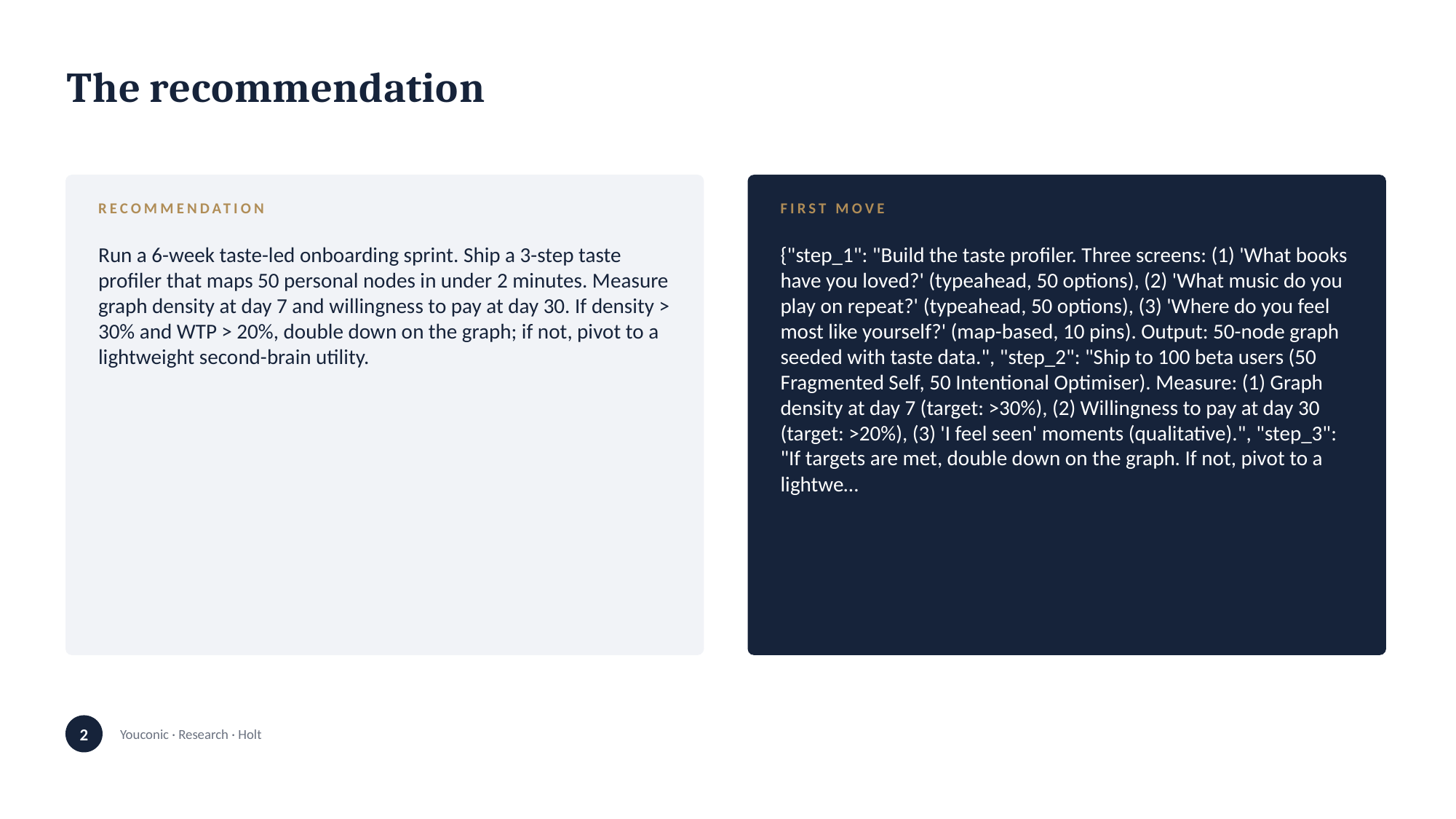

The recommendation

RECOMMENDATION

Run a 6-week taste-led onboarding sprint. Ship a 3-step taste profiler that maps 50 personal nodes in under 2 minutes. Measure graph density at day 7 and willingness to pay at day 30. If density > 30% and WTP > 20%, double down on the graph; if not, pivot to a lightweight second-brain utility.
FIRST MOVE

{"step_1": "Build the taste profiler. Three screens: (1) 'What books have you loved?' (typeahead, 50 options), (2) 'What music do you play on repeat?' (typeahead, 50 options), (3) 'Where do you feel most like yourself?' (map-based, 10 pins). Output: 50-node graph seeded with taste data.", "step_2": "Ship to 100 beta users (50 Fragmented Self, 50 Intentional Optimiser). Measure: (1) Graph density at day 7 (target: >30%), (2) Willingness to pay at day 30 (target: >20%), (3) 'I feel seen' moments (qualitative).", "step_3": "If targets are met, double down on the graph. If not, pivot to a lightwe…

2
Youconic · Research · Holt